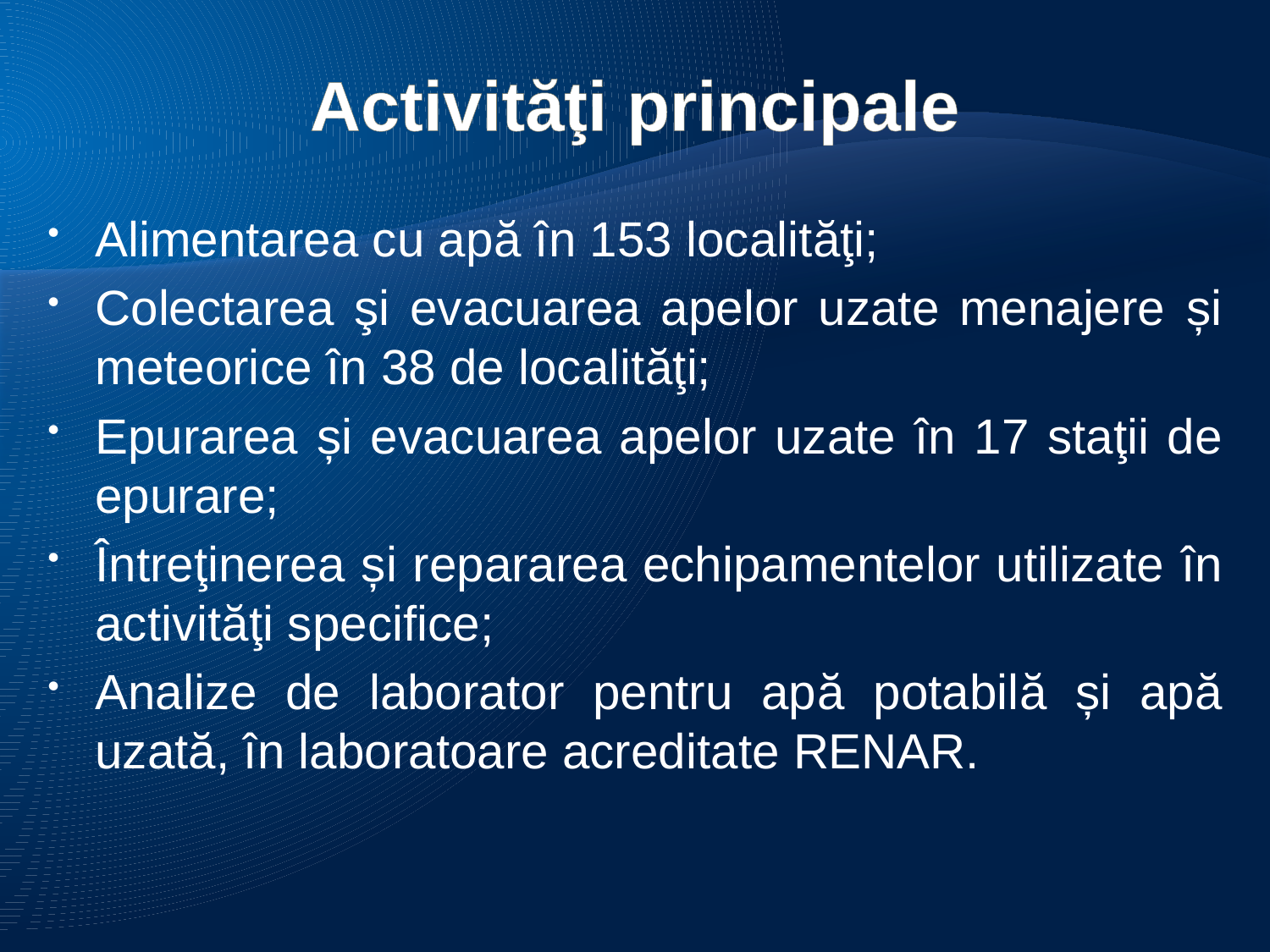

# Activităţi principale
Alimentarea cu apă în 153 localităţi;
Colectarea şi evacuarea apelor uzate menajere și meteorice în 38 de localităţi;
Epurarea și evacuarea apelor uzate în 17 staţii de epurare;
Întreţinerea și repararea echipamentelor utilizate în activităţi specifice;
Analize de laborator pentru apă potabilă și apă uzată, în laboratoare acreditate RENAR.